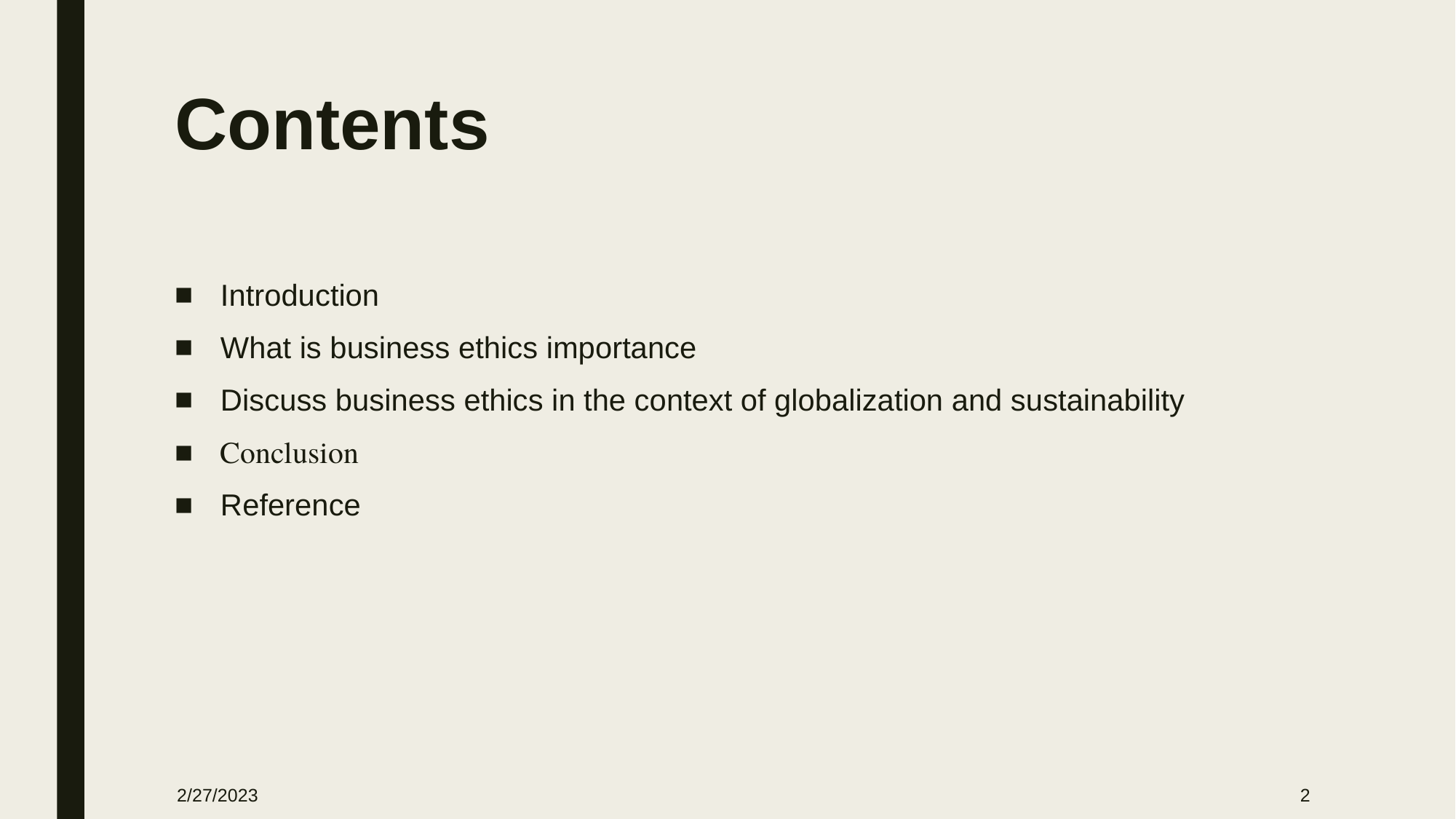

# Contents
Introduction
What is business ethics importance
Discuss business ethics in the context of globalization and sustainability
Conclusion
Reference

2/27/2023
2